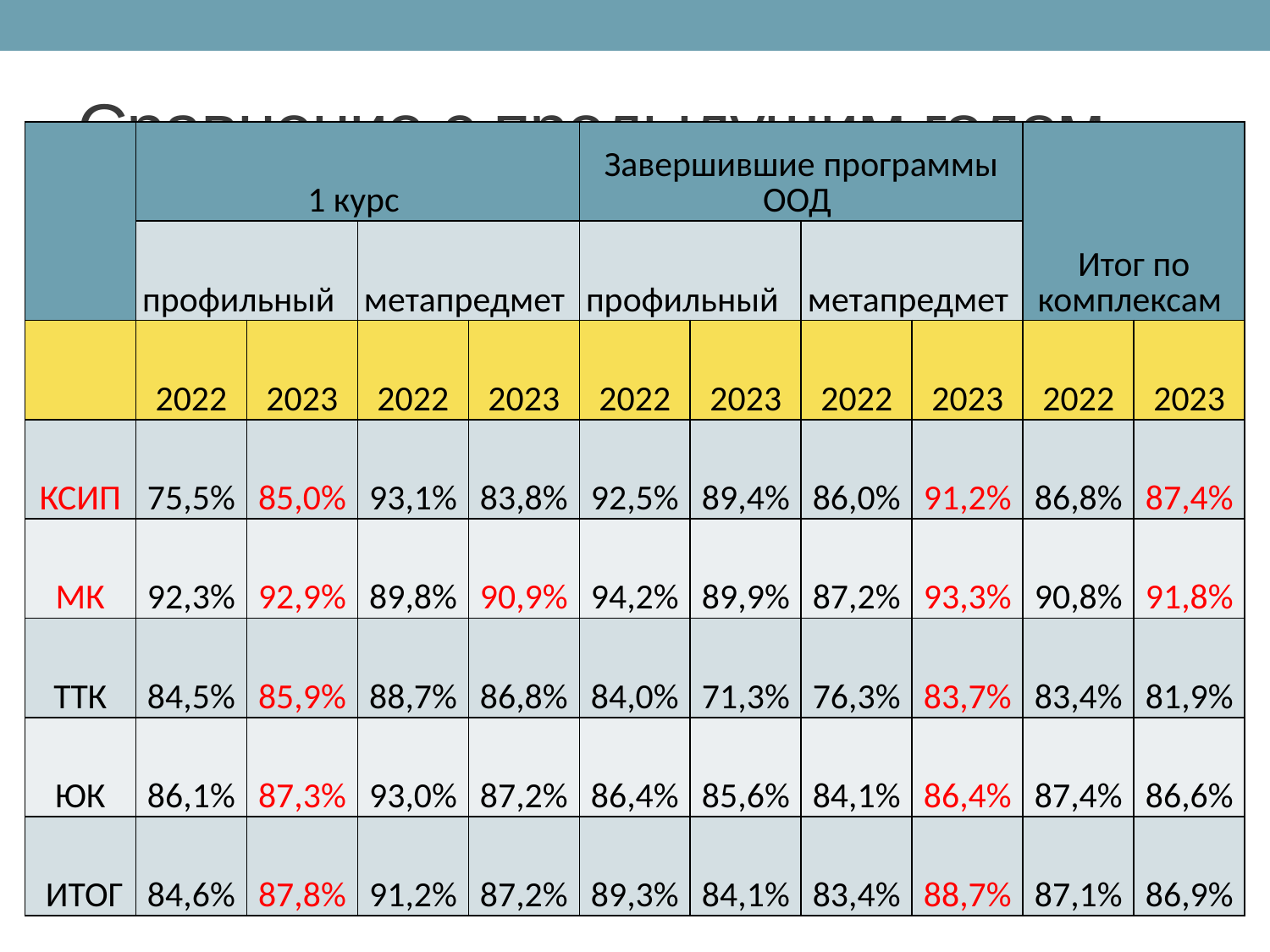

# Сравнение с предыдущим годом
|  | 1 курс |  |  |  | Завершившие программы ООД |  |  |  | Итог по комплексам |  |
| --- | --- | --- | --- | --- | --- | --- | --- | --- | --- | --- |
|  | профильный |  | метапредмет |  | профильный |  | метапредмет |  |  |  |
|  | 2022 | 2023 | 2022 | 2023 | 2022 | 2023 | 2022 | 2023 | 2022 | 2023 |
| КСИП | 75,5% | 85,0% | 93,1% | 83,8% | 92,5% | 89,4% | 86,0% | 91,2% | 86,8% | 87,4% |
| МК | 92,3% | 92,9% | 89,8% | 90,9% | 94,2% | 89,9% | 87,2% | 93,3% | 90,8% | 91,8% |
| ТТК | 84,5% | 85,9% | 88,7% | 86,8% | 84,0% | 71,3% | 76,3% | 83,7% | 83,4% | 81,9% |
| ЮК | 86,1% | 87,3% | 93,0% | 87,2% | 86,4% | 85,6% | 84,1% | 86,4% | 87,4% | 86,6% |
| ИТОГ | 84,6% | 87,8% | 91,2% | 87,2% | 89,3% | 84,1% | 83,4% | 88,7% | 87,1% | 86,9% |